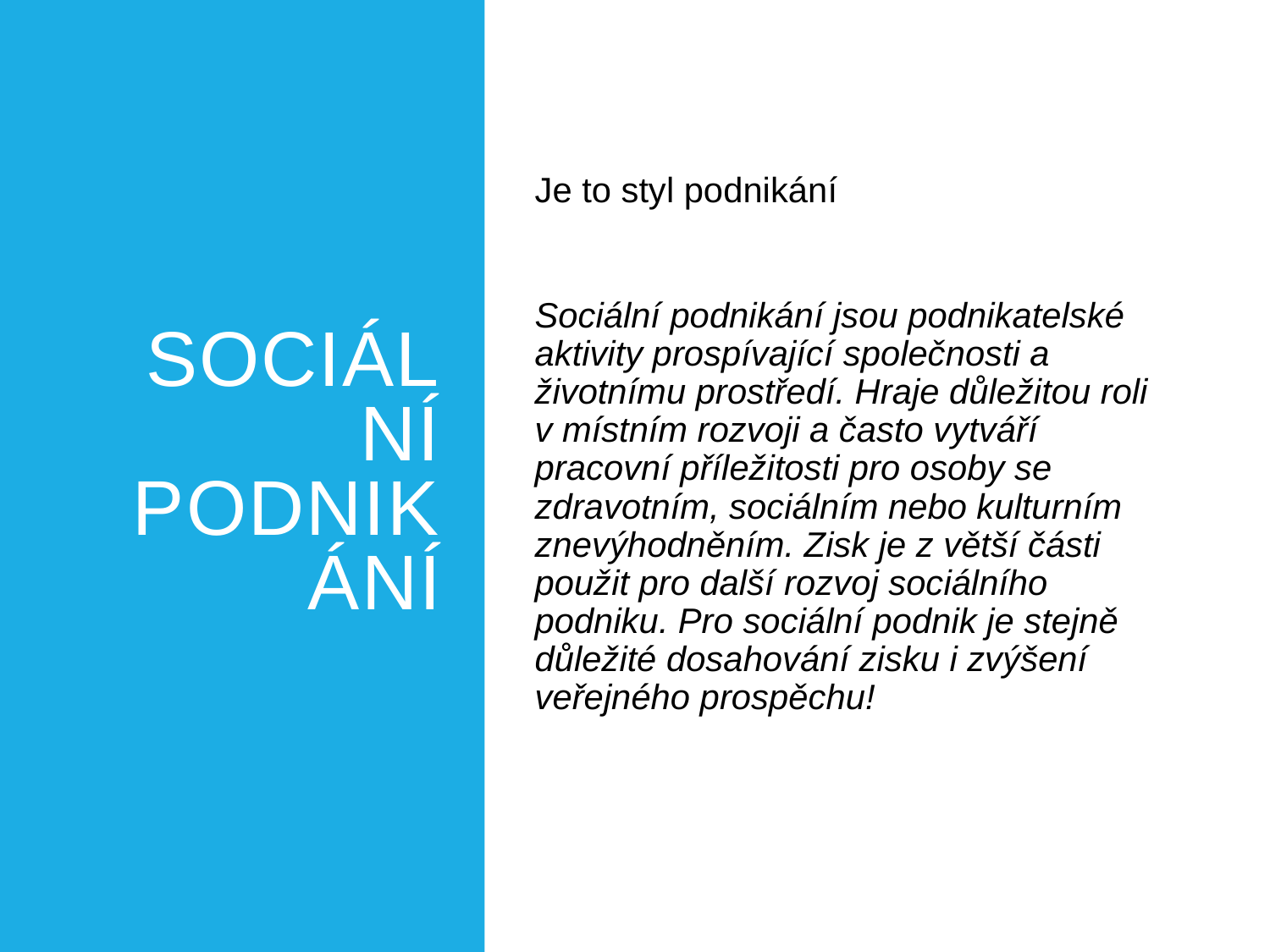

# Sociální podnikání
Je to styl podnikání

Sociální podnikání jsou podnikatelské aktivity prospívající společnosti a životnímu prostředí. Hraje důležitou roli v místním rozvoji a často vytváří pracovní příležitosti pro osoby se zdravotním, sociálním nebo kulturním znevýhodněním. Zisk je z větší části použit pro další rozvoj sociálního podniku. Pro sociální podnik je stejně důležité dosahování zisku i zvýšení veřejného prospěchu!